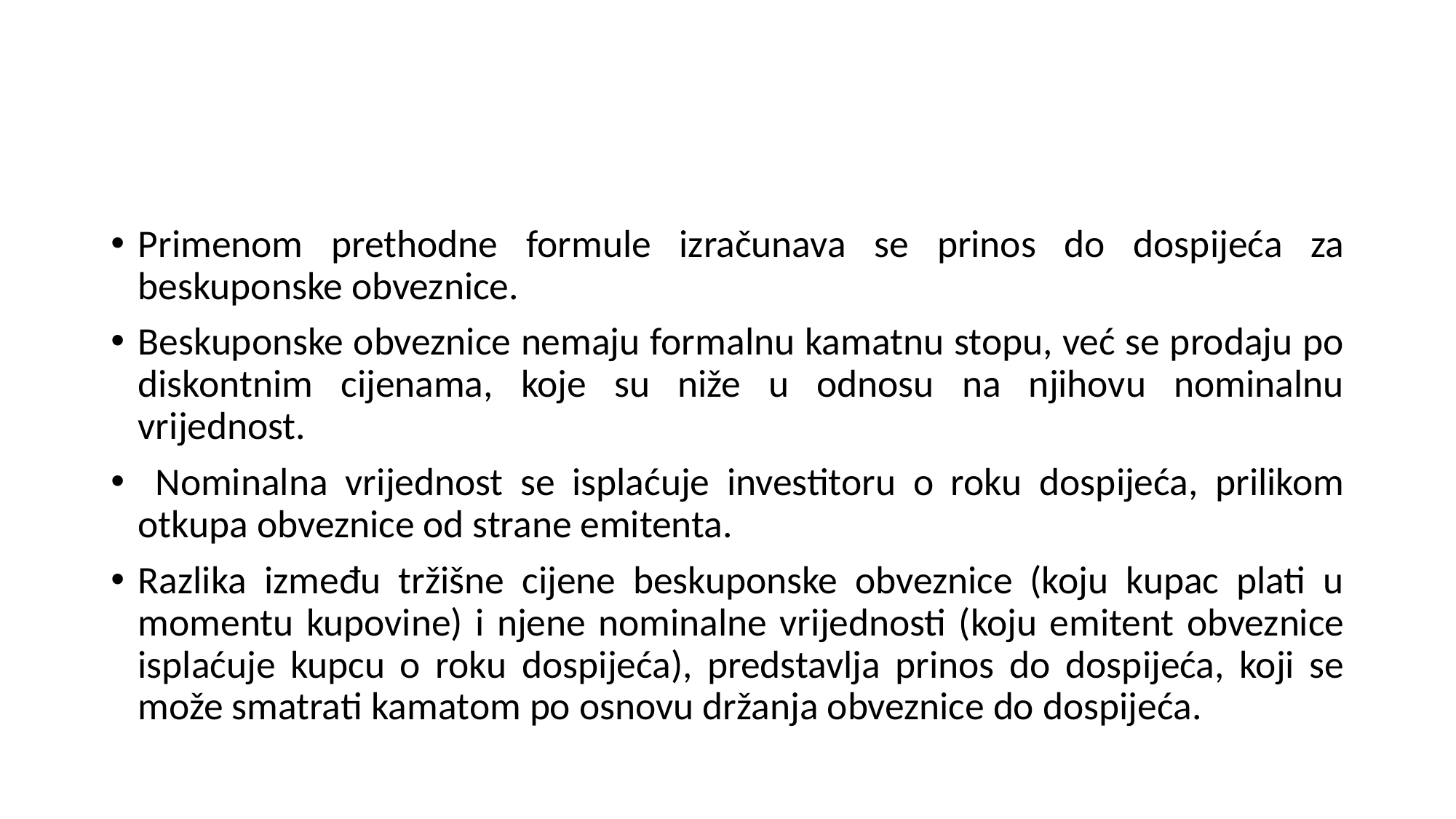

Primenom prethodne formule izračunava se prinos do dospijeća za beskuponske obveznice.
Beskuponske obveznice nemaju formalnu kamatnu stopu, već se prodaju po diskontnim cijenama, koje su niže u odnosu na njihovu nominalnu vrijednost.
 Nominalna vrijednost se isplaćuje investitoru o roku dospijeća, prilikom otkupa obveznice od strane emitenta.
Razlika između tržišne cijene beskuponske obveznice (koju kupac plati u momentu kupovine) i njene nominalne vrijednosti (koju emitent obveznice isplaćuje kupcu o roku dospijeća), predstavlja prinos do dospijeća, koji se može smatrati kamatom po osnovu držanja obveznice do dospijeća.